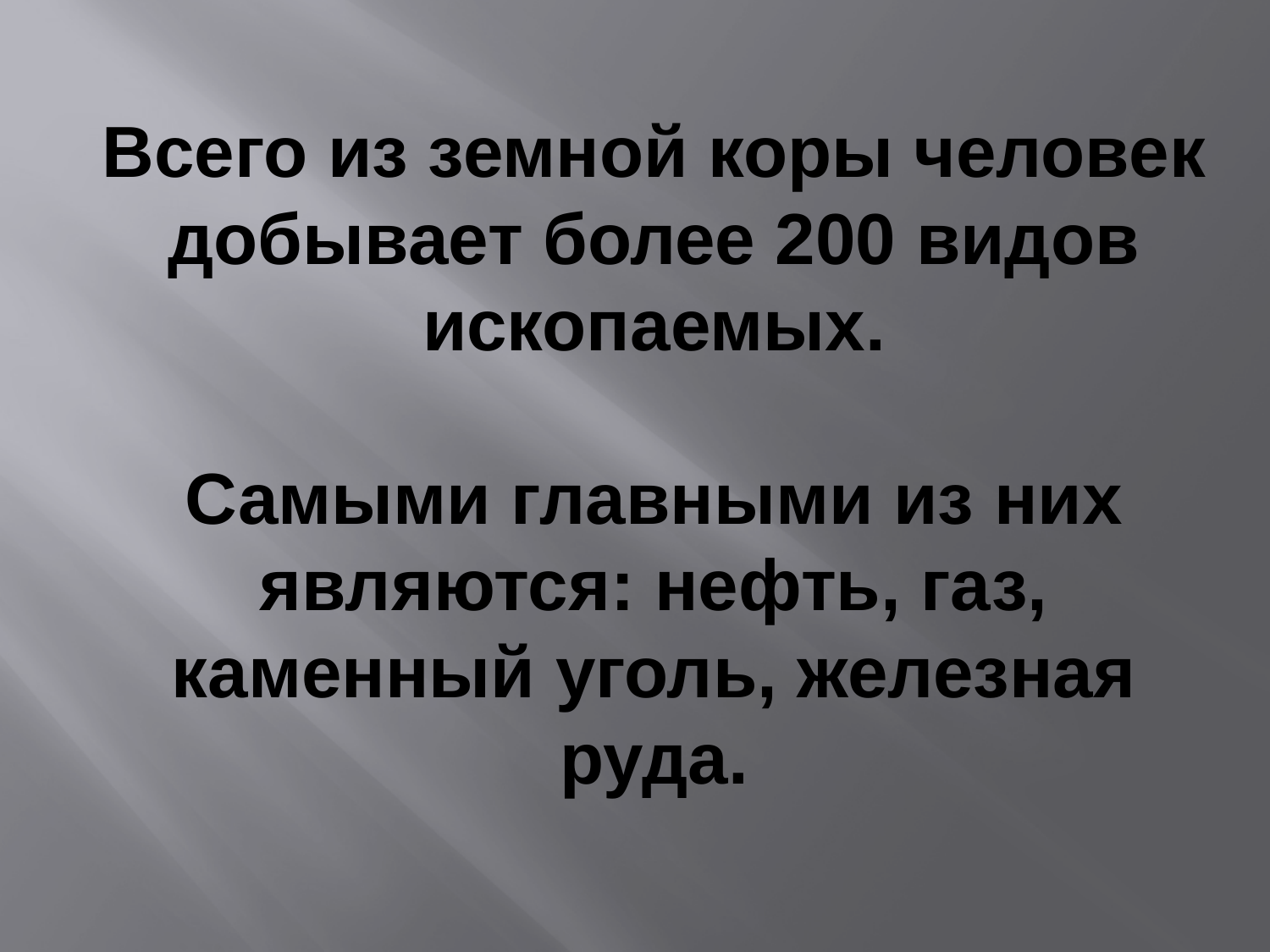

# Всего из земной коры человек добывает более 200 видов ископаемых. Самыми главными из них являются: нефть, газ, каменный уголь, железная руда.